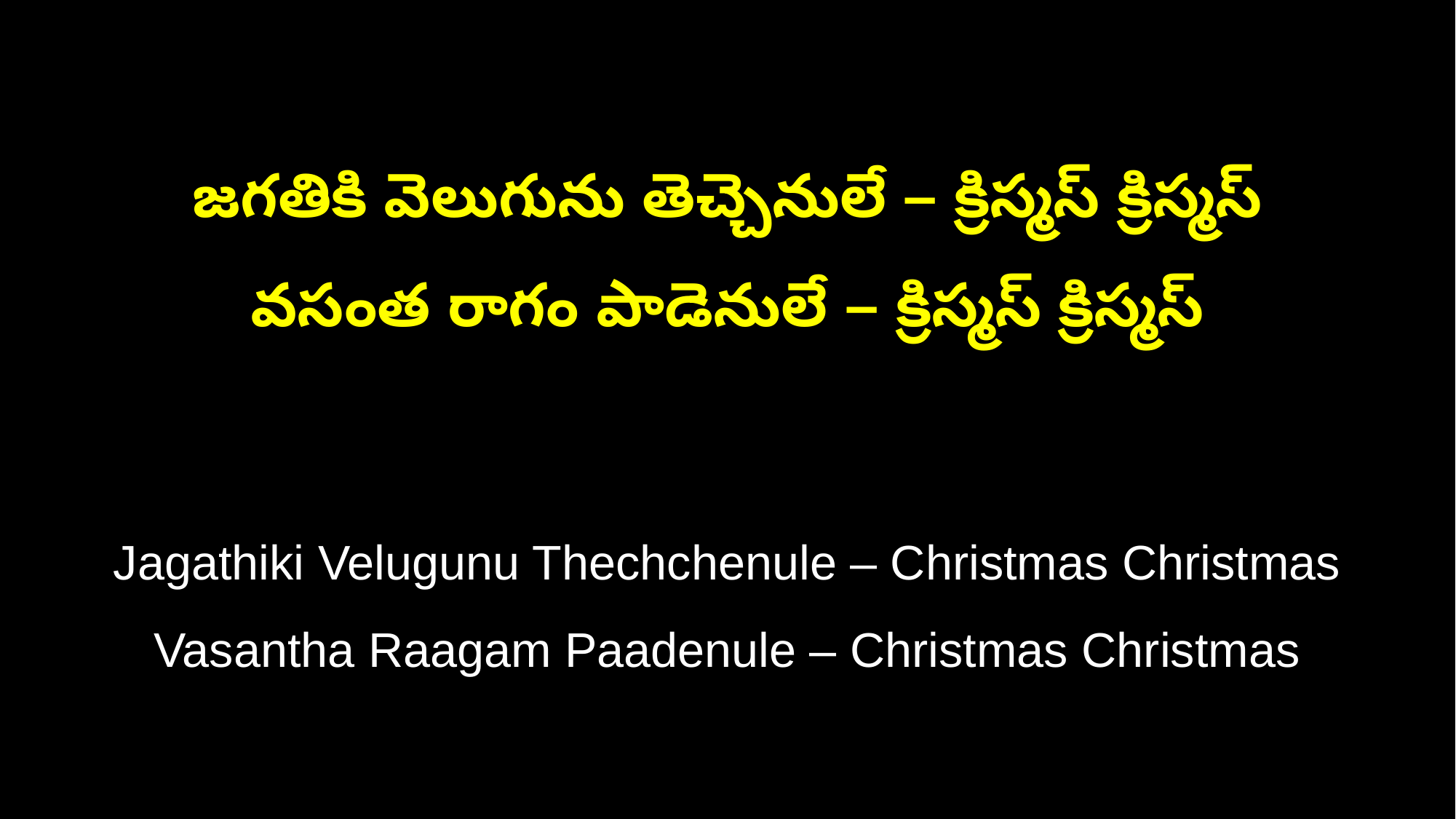

జగతికి వెలుగును తెచ్చెనులే – క్రిస్మస్ క్రిస్మస్
వసంత రాగం పాడెనులే – క్రిస్మస్ క్రిస్మస్
Jagathiki Velugunu Thechchenule – Christmas Christmas
Vasantha Raagam Paadenule – Christmas Christmas